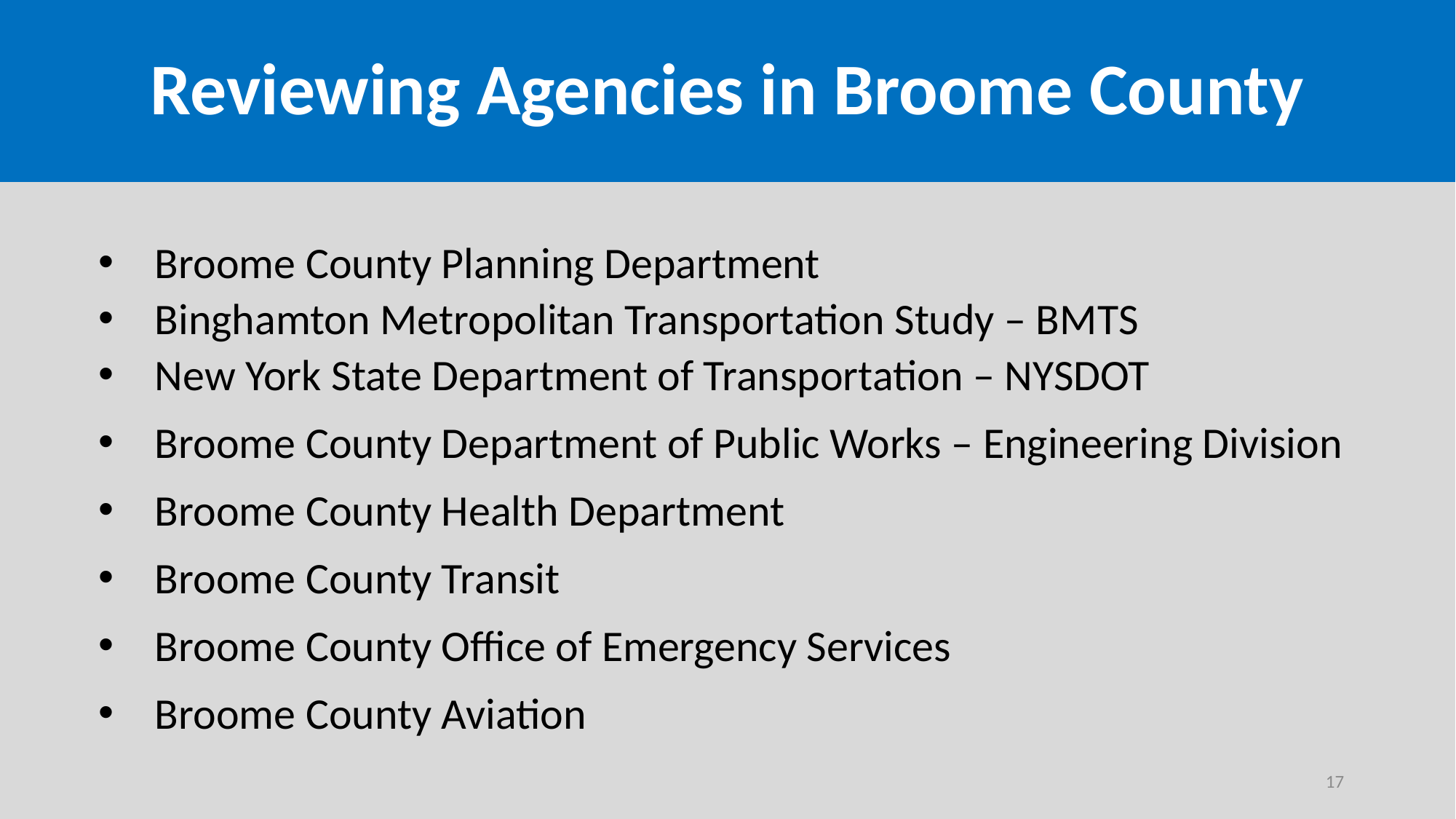

# Reviewing Agencies in Broome County
Broome County Planning Department
Binghamton Metropolitan Transportation Study – BMTS
New York State Department of Transportation – NYSDOT
Broome County Department of Public Works – Engineering Division
Broome County Health Department
Broome County Transit
Broome County Office of Emergency Services
Broome County Aviation

17